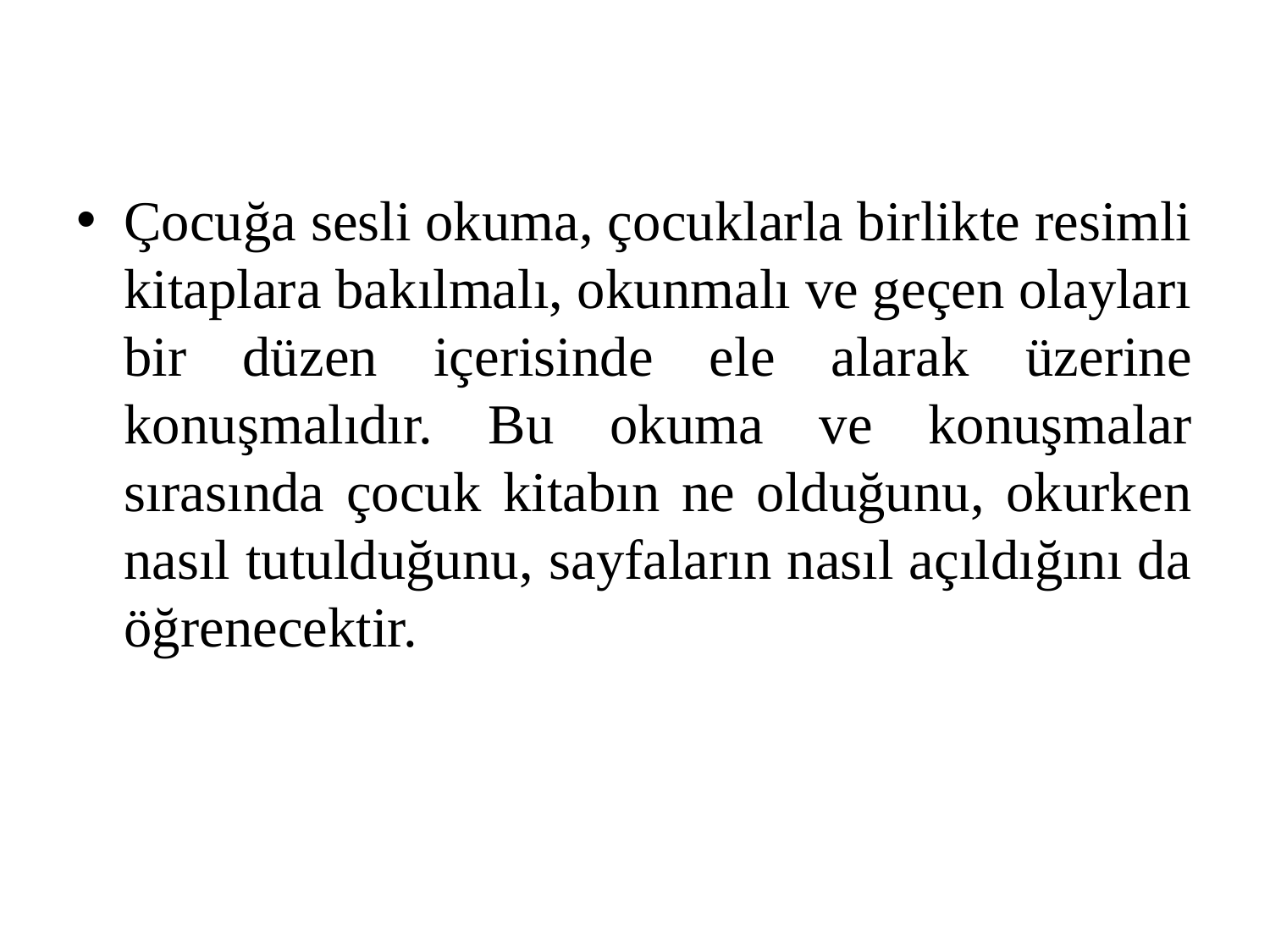

Çocuğa sesli okuma, çocuklarla birlikte resimli kitaplara bakılmalı, okunmalı ve geçen olayları bir düzen içerisinde ele alarak üzerine konuşmalıdır. Bu okuma ve konuşmalar sırasında çocuk kitabın ne olduğunu, okurken nasıl tutulduğunu, sayfaların nasıl açıldığını da öğrenecektir.